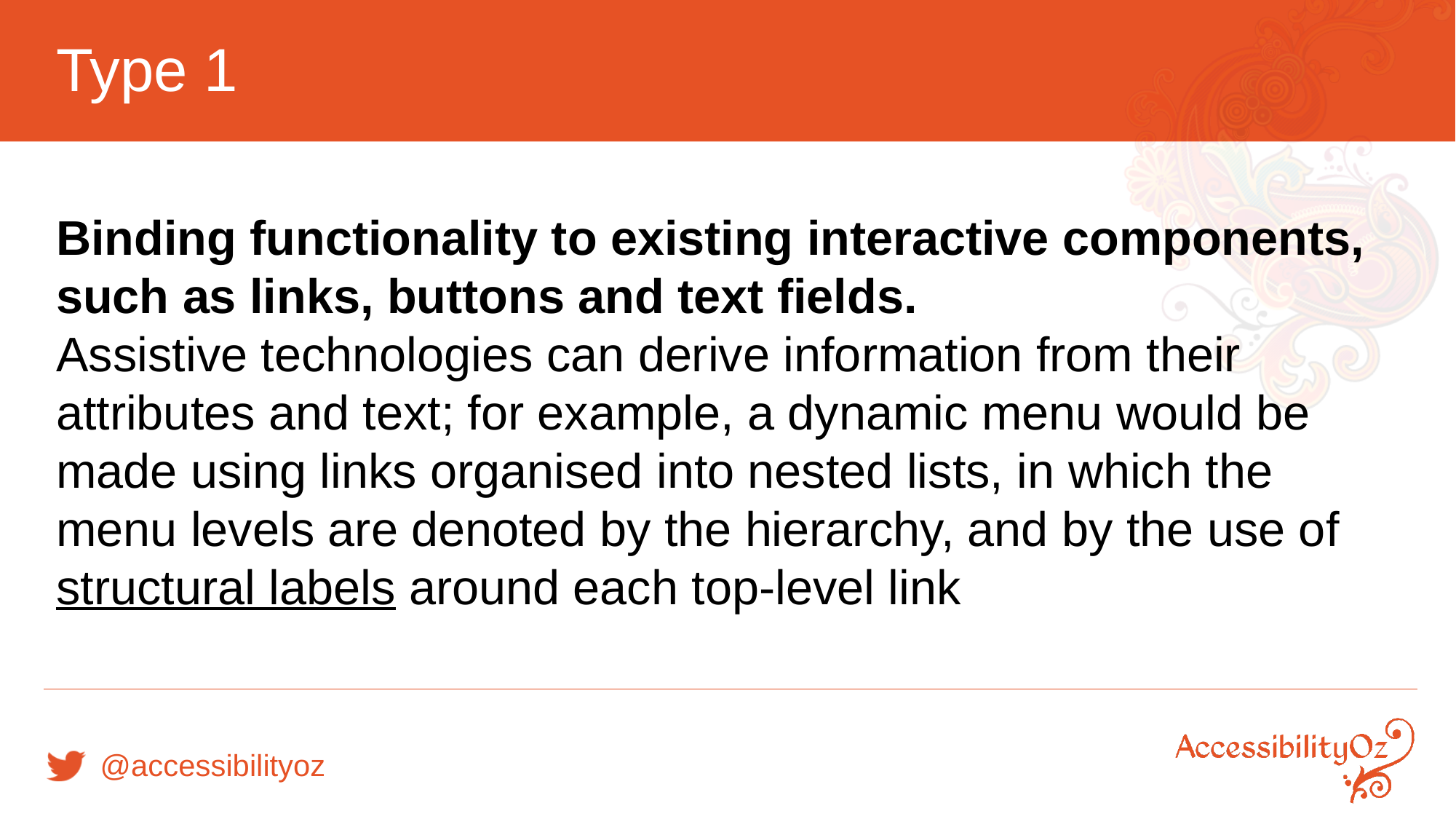

# Type 1
Binding functionality to existing interactive components, such as links, buttons and text fields.
Assistive technologies can derive information from their attributes and text; for example, a dynamic menu would be made using links organised into nested lists, in which the menu levels are denoted by the hierarchy, and by the use of structural labels around each top-level link